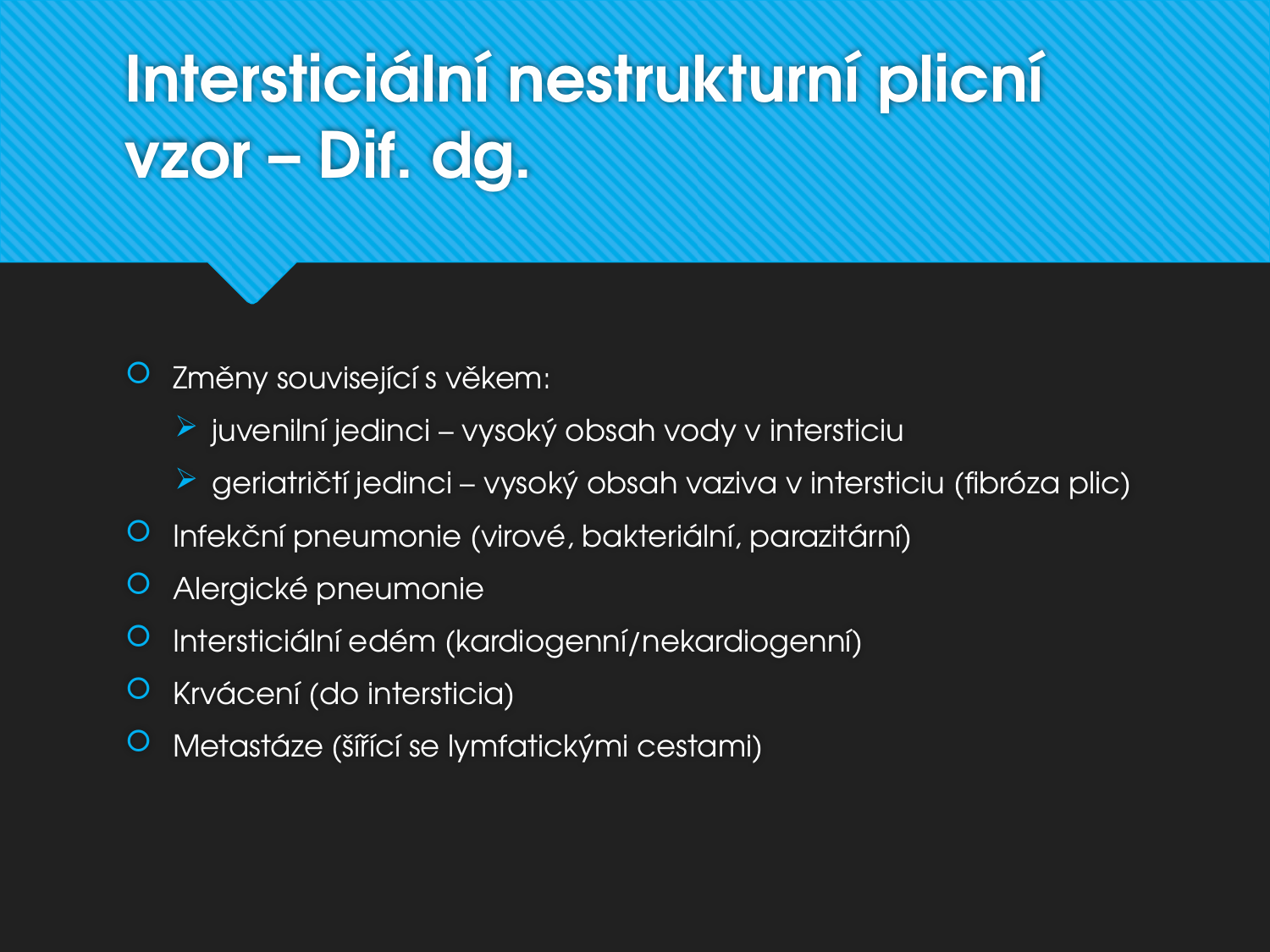

# Intersticiální nestrukturní plicní vzor – Dif. dg.
Změny související s věkem:
juvenilní jedinci – vysoký obsah vody v intersticiu
geriatričtí jedinci – vysoký obsah vaziva v intersticiu (fibróza plic)
Infekční pneumonie (virové, bakteriální, parazitární)
Alergické pneumonie
Intersticiální edém (kardiogenní/nekardiogenní)
Krvácení (do intersticia)
Metastáze (šířící se lymfatickými cestami)